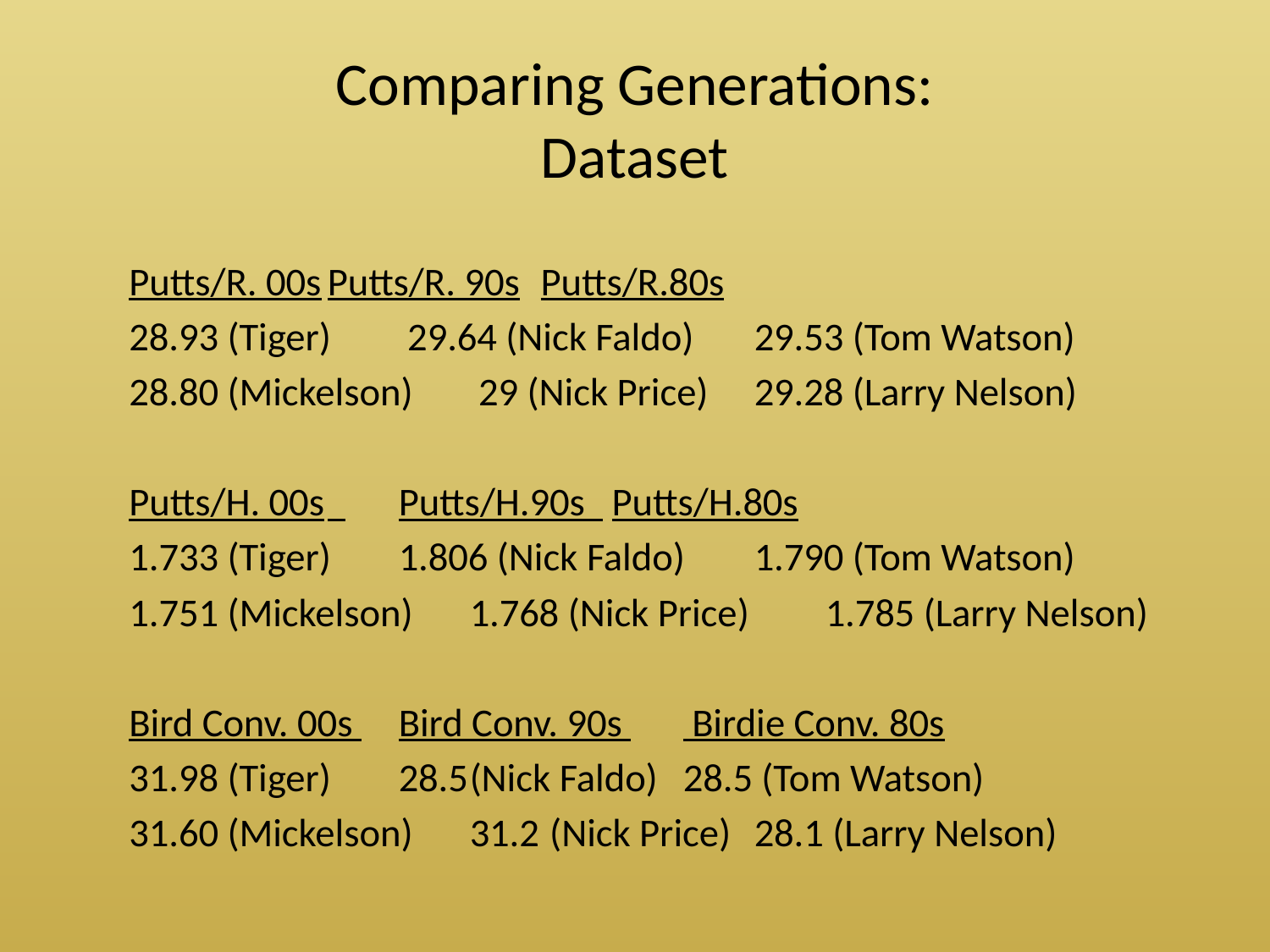

# Comparing Generations: Dataset
Putts/R. 00s			Putts/R. 90s				Putts/R.80s
28.93 (Tiger)			 29.64 (Nick Faldo)			29.53 (Tom Watson)
28.80 (Mickelson)		 29 (Nick Price)			29.28 (Larry Nelson)

Putts/H. 00s	  		Putts/H.90s  				Putts/H.80s
1.733 (Tiger) 			1.806 (Nick Faldo)			1.790 (Tom Watson)
1.751 (Mickelson)		1.768 (Nick Price) 			1.785 (Larry Nelson)

Bird Conv. 00s 		Bird Conv. 90s 			 Birdie Conv. 80s
31.98 (Tiger) 			28.5	(Nick Faldo)			28.5 (Tom Watson)
31.60 (Mickelson)		31.2	 (Nick Price) 			28.1 (Larry Nelson)